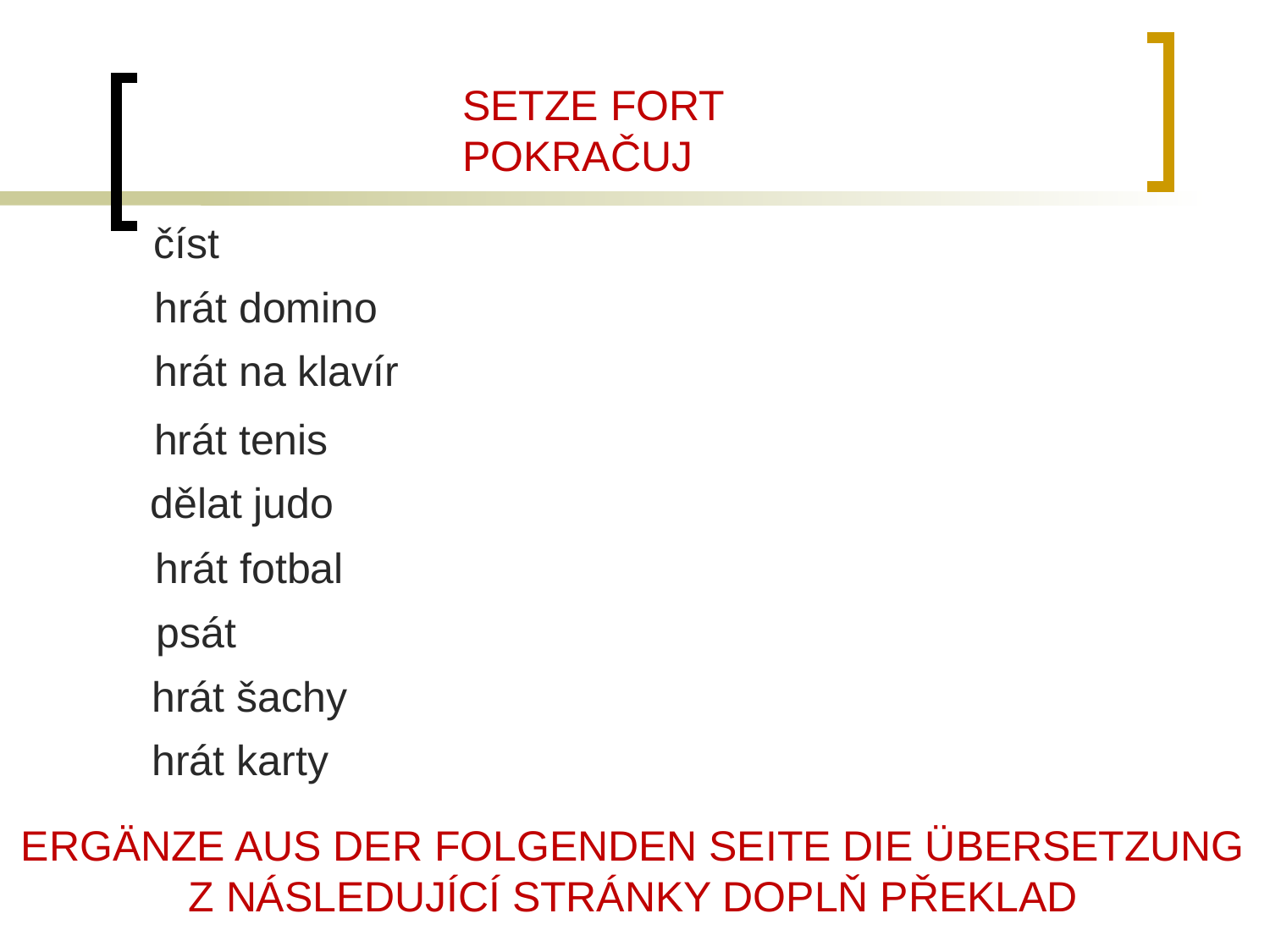

SETZE FORT
POKRAČUJ
číst
hrát domino
hrát na klavír
hrát tenis
dělat judo
hrát fotbal
psát
hrát šachy
hrát karty
ERGÄNZE AUS DER FOLGENDEN SEITE DIE ÜBERSETZUNG
Z NÁSLEDUJÍCÍ STRÁNKY DOPLŇ PŘEKLAD